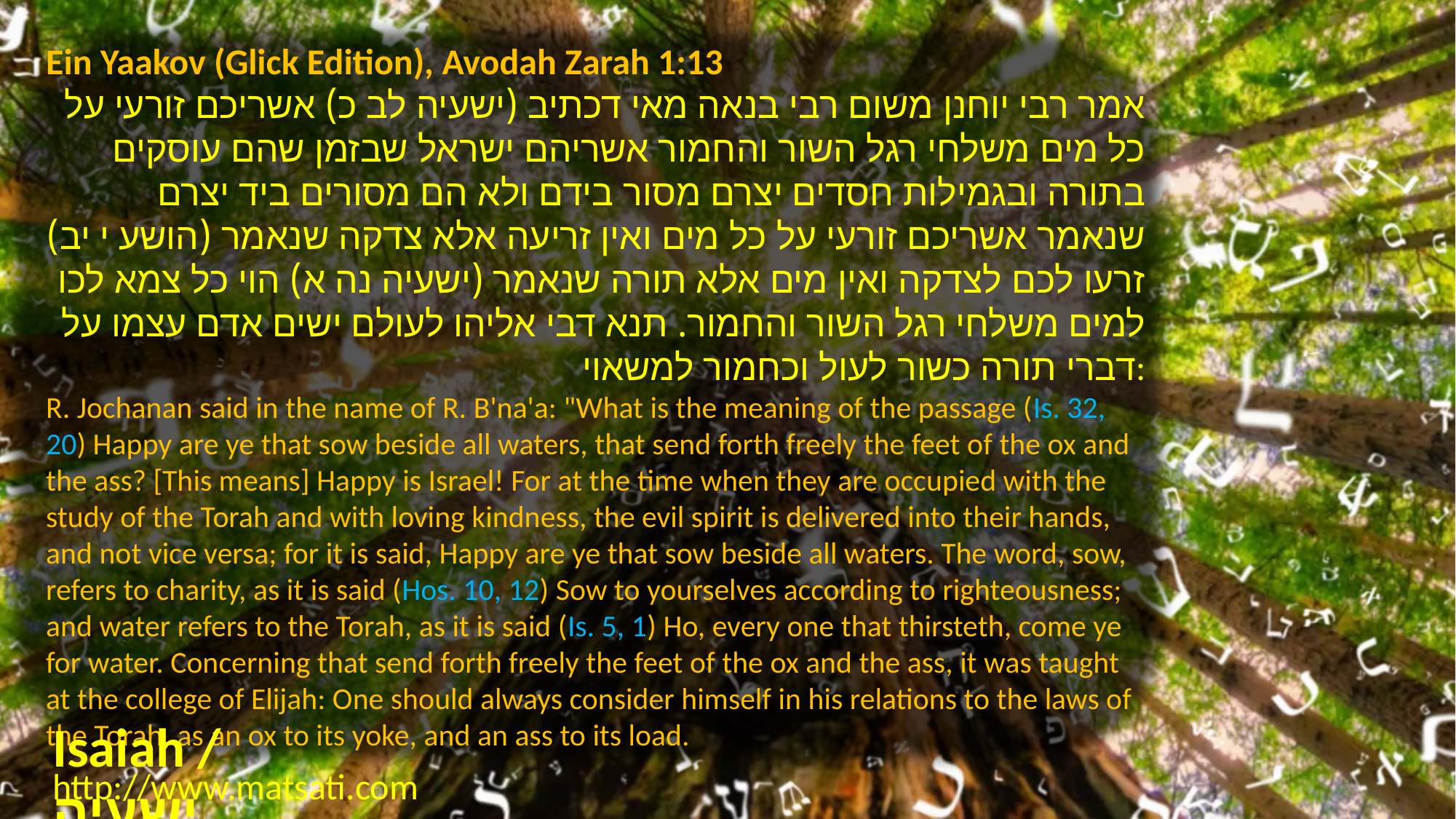

Ein Yaakov (Glick Edition), Avodah Zarah 1:13
אמר רבי יוחנן משום רבי בנאה מאי דכתיב (ישעיה לב כ) אשריכם זורעי על כל מים משלחי רגל השור והחמור אשריהם ישראל שבזמן שהם עוסקים בתורה ובגמילות חסדים יצרם מסור בידם ולא הם מסורים ביד יצרם שנאמר אשריכם זורעי על כל מים ואין זריעה אלא צדקה שנאמר (הושע י יב) זרעו לכם לצדקה ואין מים אלא תורה שנאמר (ישעיה נה א) הוי כל צמא לכו למים משלחי רגל השור והחמור. תנא דבי אליהו לעולם ישים אדם עצמו על דברי תורה כשור לעול וכחמור למשאוי:
R. Jochanan said in the name of R. B'na'a: "What is the meaning of the passage (Is. 32, 20) Happy are ye that sow beside all waters, that send forth freely the feet of the ox and the ass? [This means] Happy is Israel! For at the time when they are occupied with the study of the Torah and with loving kindness, the evil spirit is delivered into their hands, and not vice versa; for it is said, Happy are ye that sow beside all waters. The word, sow, refers to charity, as it is said (Hos. 10, 12) Sow to yourselves according to righteousness; and water refers to the Torah, as it is said (Is. 5, 1) Ho, every one that thirsteth, come ye for water. Concerning that send forth freely the feet of the ox and the ass, it was taught at the college of Elijah: One should always consider himself in his relations to the laws of the Torah, as an ox to its yoke, and an ass to its load.
Isaiah / ישעיה
http://www.matsati.com